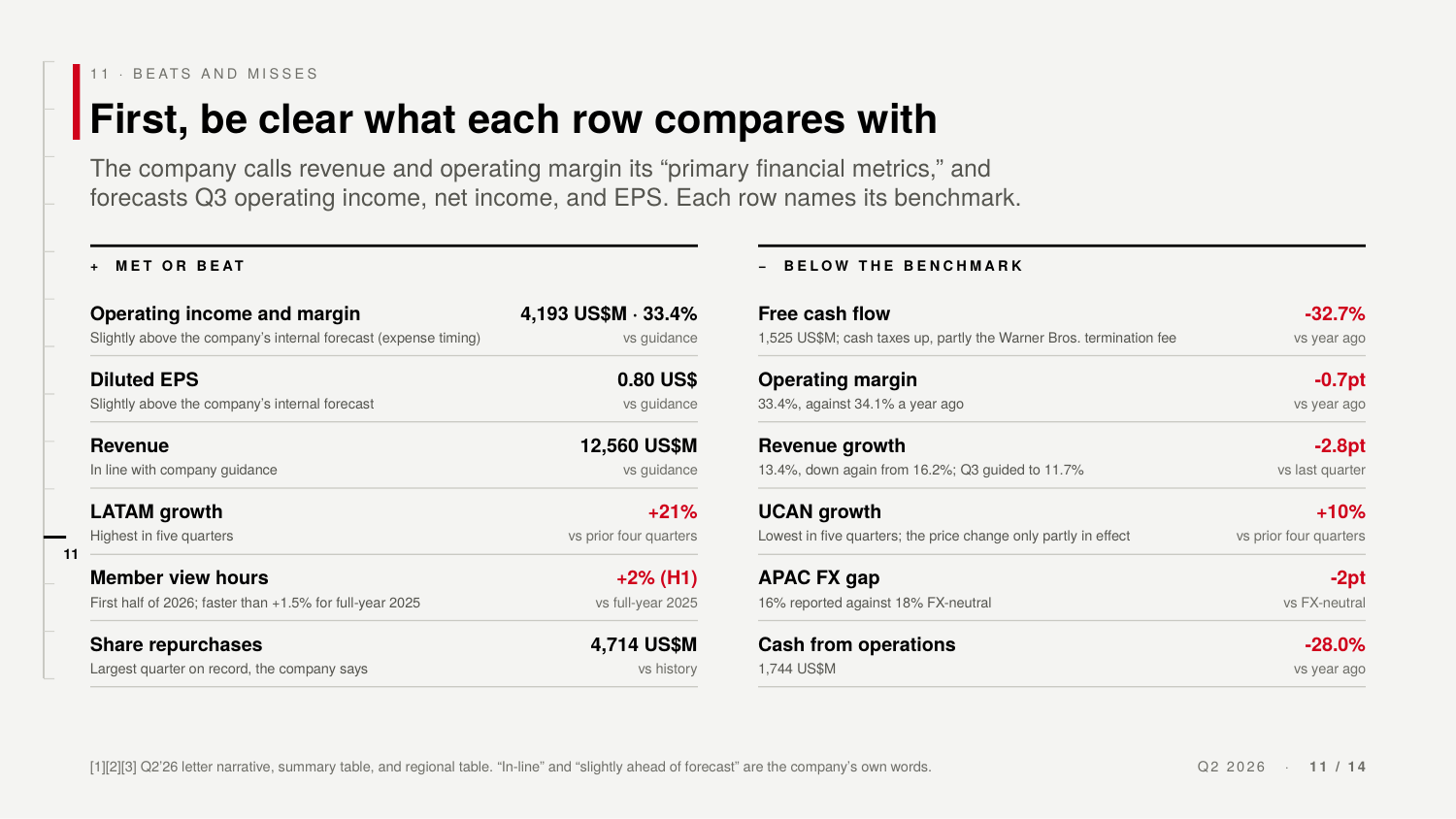

11 · BEATS AND MISSES

First, be clear what each row compares with

The company calls revenue and operating margin its “primary financial metrics,” and forecasts Q3 operating income, net income, and EPS. Each row names its benchmark.

+  MET OR BEAT
−  BELOW THE BENCHMARK
Operating income and margin
4,193 US$M · 33.4%
Free cash flow
-32.7%

Slightly above the company’s internal forecast (expense timing)
vs guidance
1,525 US$M; cash taxes up, partly the Warner Bros. termination fee
vs year ago

Diluted EPS
0.80 US$
Operating margin
-0.7pt
Slightly above the company’s internal forecast
vs guidance
33.4%, against 34.1% a year ago
vs year ago

Revenue
12,560 US$M
Revenue growth
-2.8pt

In line with company guidance
vs guidance
13.4%, down again from 16.2%; Q3 guided to 11.7%
vs last quarter

LATAM growth
+21%
UCAN growth
+10%
Highest in five quarters
vs prior four quarters
Lowest in five quarters; the price change only partly in effect
vs prior four quarters

11

Member view hours
+2% (H1)
APAC FX gap
-2pt

First half of 2026; faster than +1.5% for full-year 2025
vs full-year 2025
16% reported against 18% FX-neutral
vs FX-neutral

Share repurchases
4,714 US$M
Cash from operations
-28.0%

Largest quarter on record, the company says
vs history
1,744 US$M
vs year ago

[1][2][3] Q2’26 letter narrative, summary table, and regional table. “In-line” and “slightly ahead of forecast” are the company’s own words.
Q2 2026   ·   11 / 14